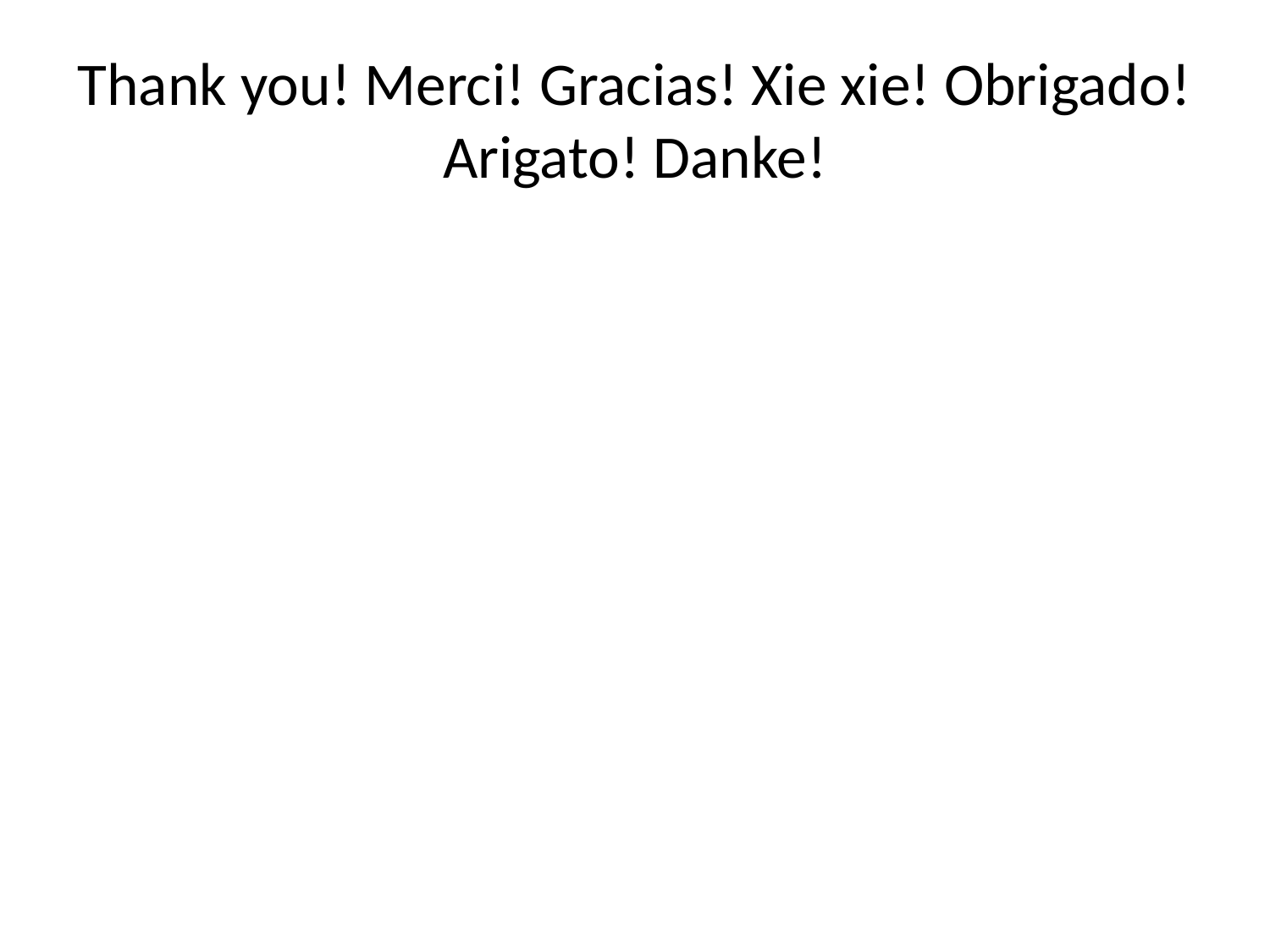

# Thank you! Merci! Gracias! Xie xie! Obrigado! Arigato! Danke!